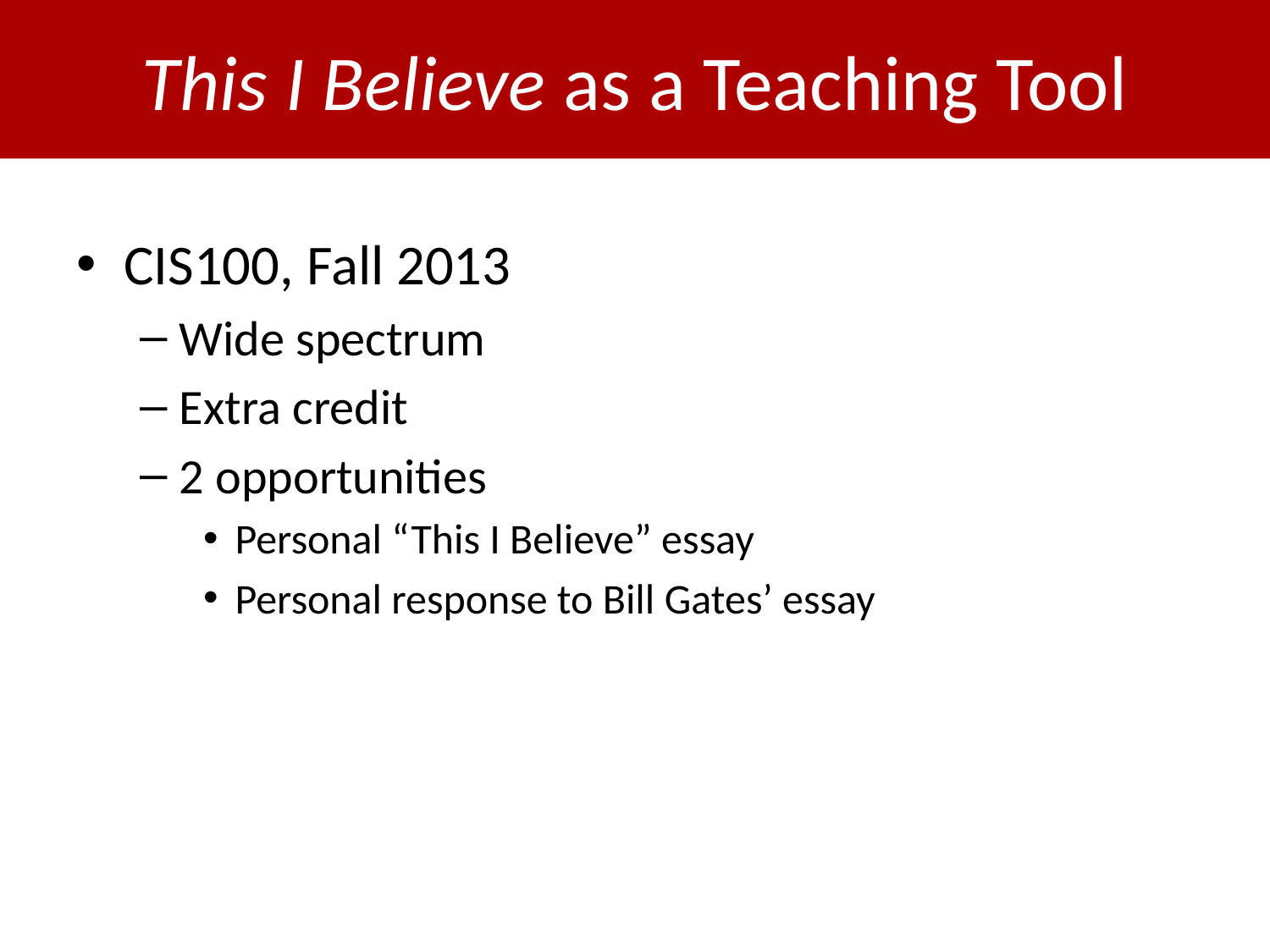

# This I Believe as a Teaching Tool
CIS100, Fall 2013
Wide spectrum
Extra credit
2 opportunities
Personal “This I Believe” essay
Personal response to Bill Gates’ essay